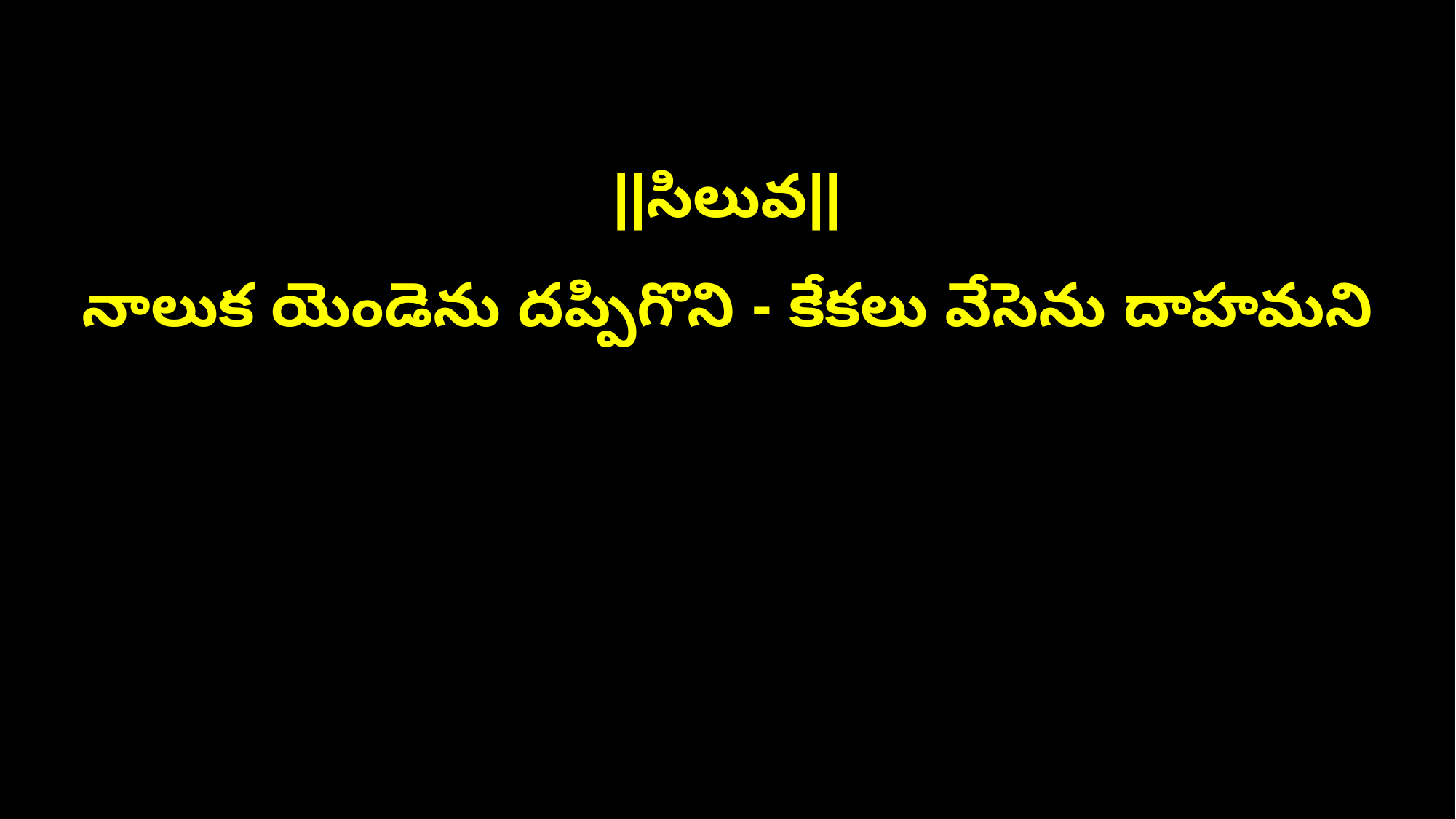

||సిలువ||
నాలుక యెండెను దప్పిగొని - కేకలు వేసెను దాహమని